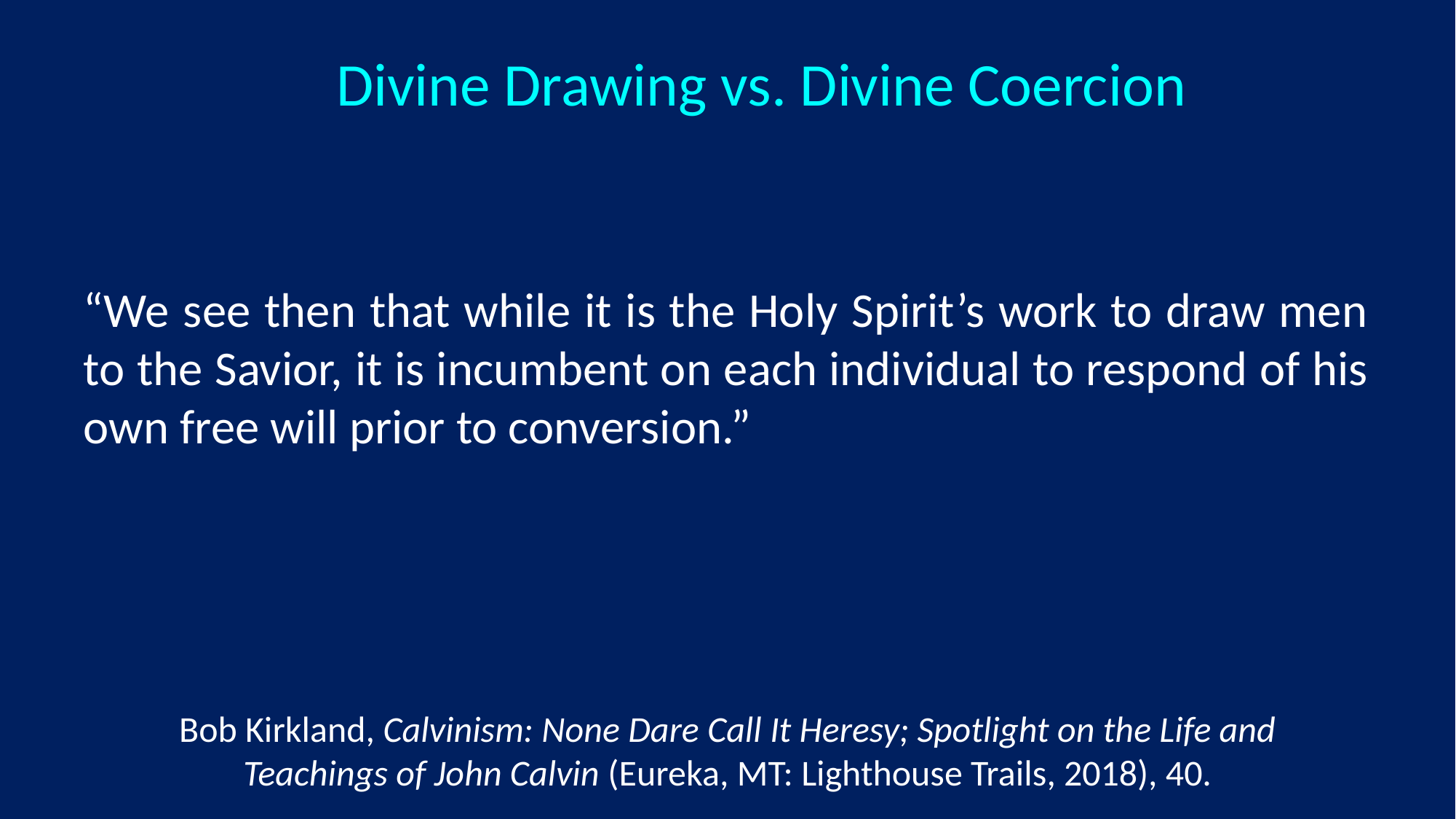

# Divine Drawing vs. Divine Coercion
“We see then that while it is the Holy Spirit’s work to draw men to the Savior, it is incumbent on each individual to respond of his own free will prior to conversion.”
Bob Kirkland, Calvinism: None Dare Call It Heresy; Spotlight on the Life and Teachings of John Calvin (Eureka, MT: Lighthouse Trails, 2018), 40.